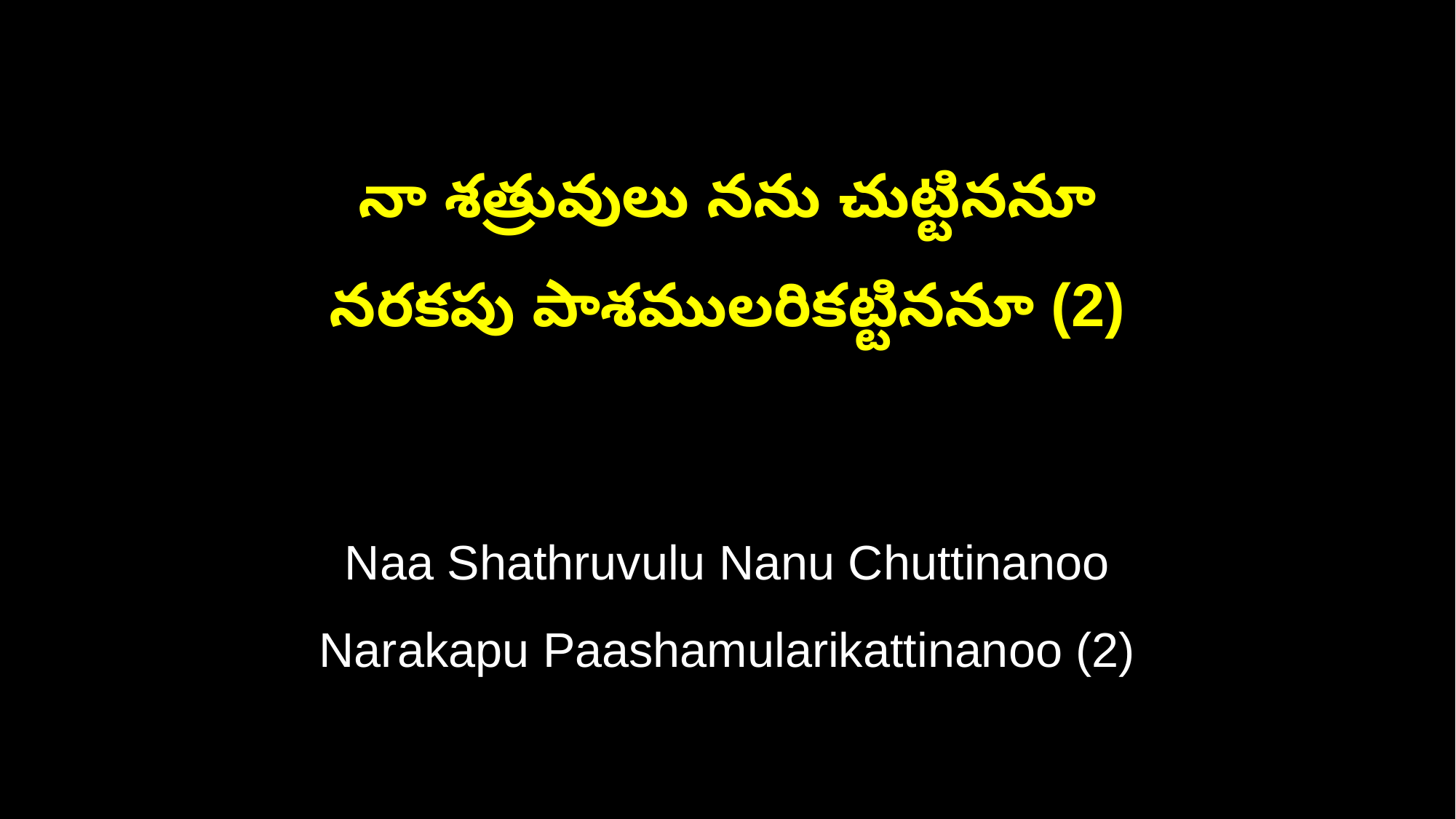

నా శత్రువులు నను చుట్టిననూ
నరకపు పాశములరికట్టిననూ (2)
Naa Shathruvulu Nanu Chuttinanoo
Narakapu Paashamularikattinanoo (2)